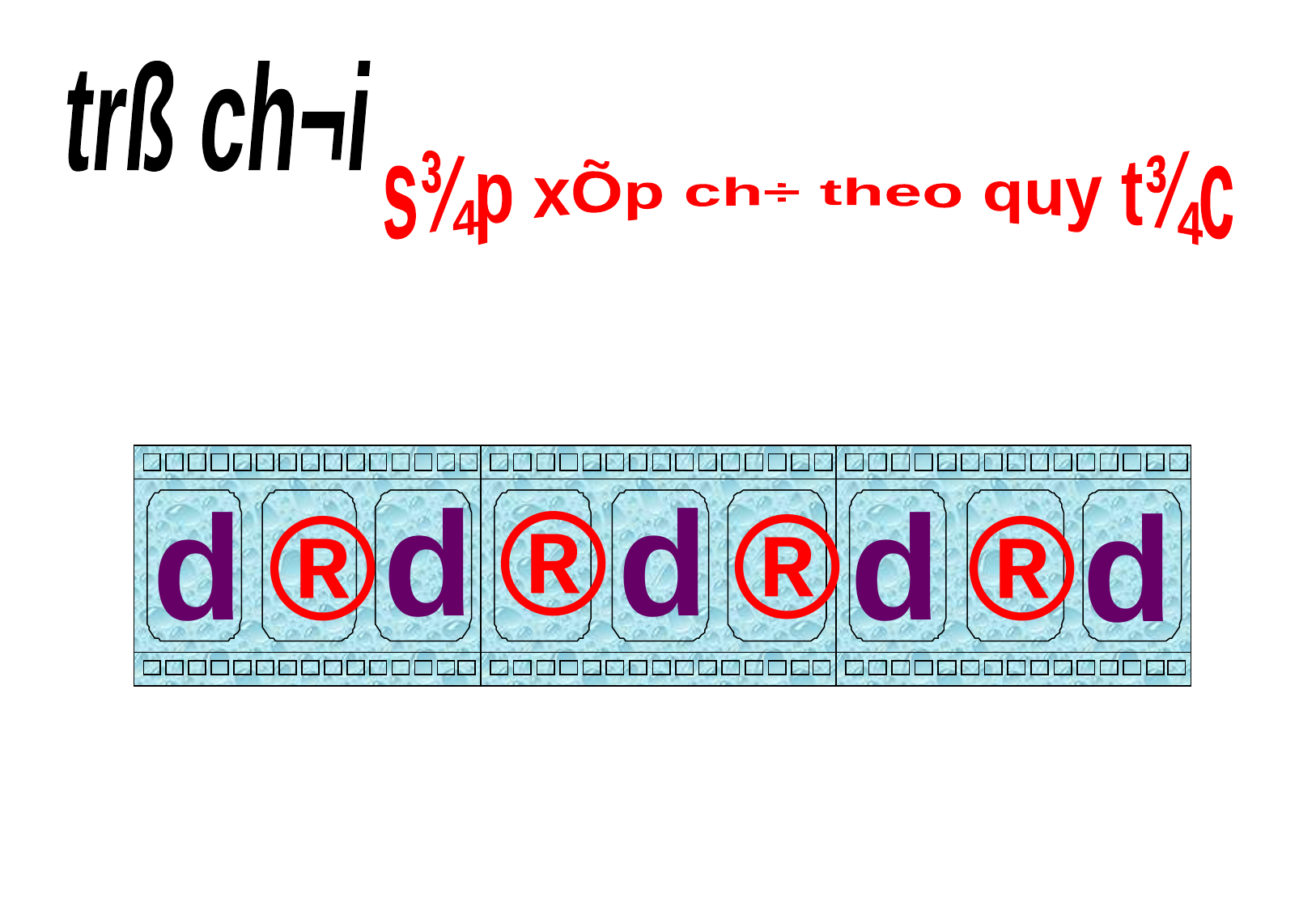

trß ch¬i
s¾p xÕp ch÷ theo quy t¾c

®
d
d
®
®
d
®
d
d